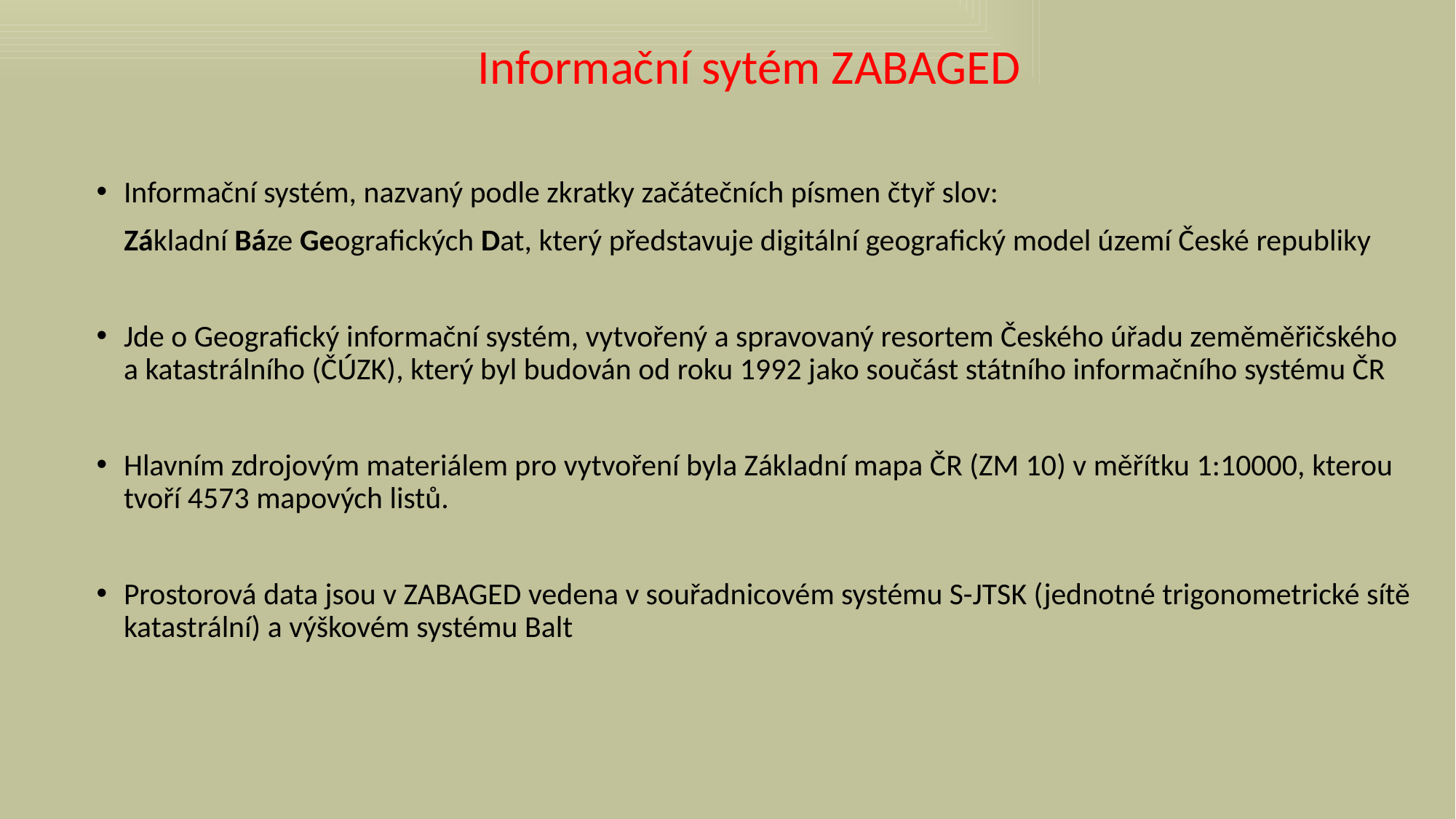

# Informační sytém ZABAGED
Informační systém, nazvaný podle zkratky začátečních písmen čtyř slov:
    Základní Báze Geografických Dat, který představuje digitální geografický model území České republiky

Jde o Geografický informační systém, vytvořený a spravovaný resortem Českého úřadu zeměměřičského a katastrálního (ČÚZK), který byl budován od roku 1992 jako součást státního informačního systému ČR

Hlavním zdrojovým materiálem pro vytvoření byla Základní mapa ČR (ZM 10) v měřítku 1:10000, kterou tvoří 4573 mapových listů.

Prostorová data jsou v ZABAGED vedena v souřadnicovém systému S-JTSK (jednotné trigonometrické sítě katastrální) a výškovém systému Balt